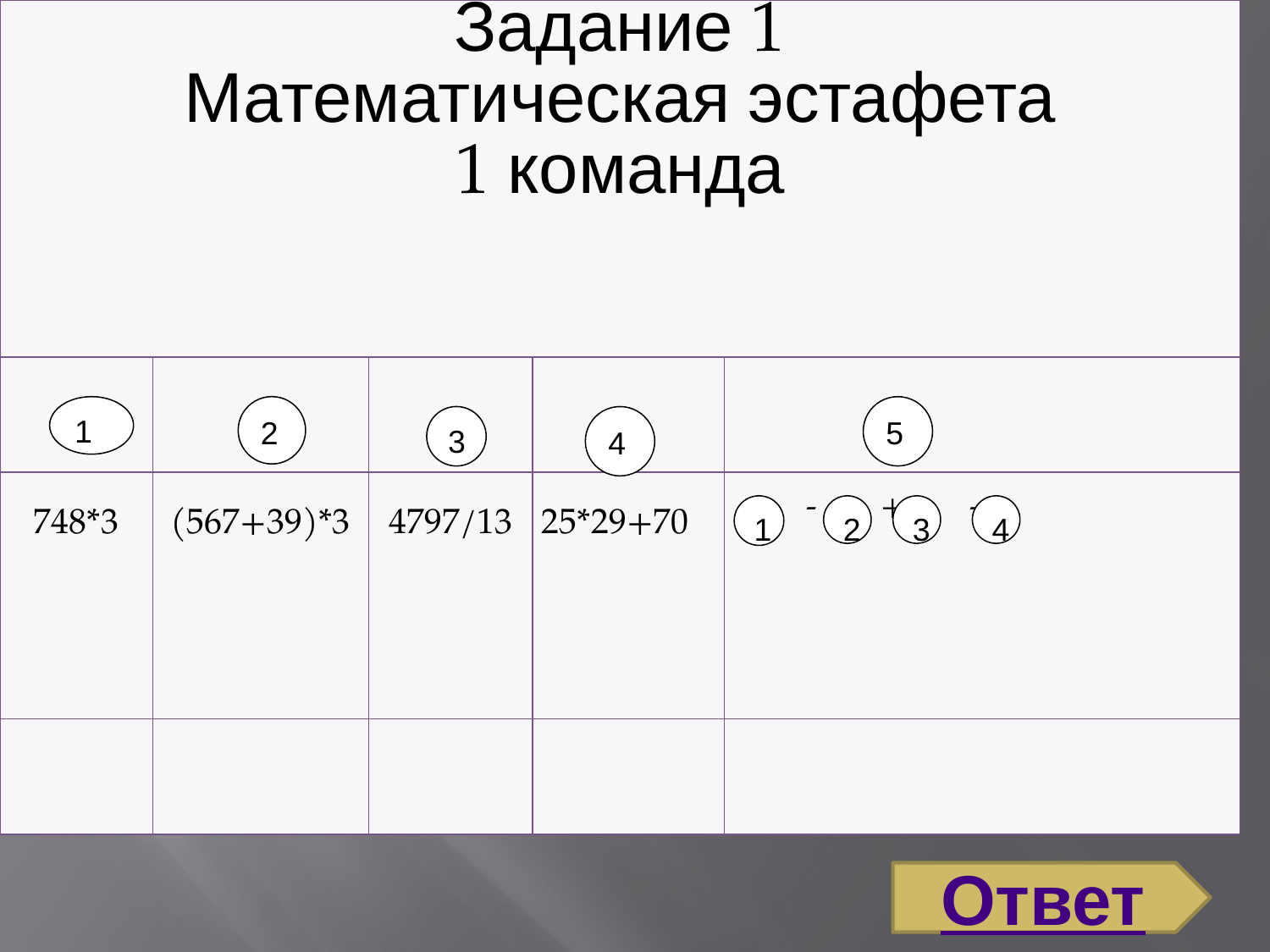

| Задание 1 Математическая эстафета 1 команда |  |  |  |  |
| --- | --- | --- | --- | --- |
|  |  |  |  |  |
| 748\*3 | (567+39)\*3 | 4797/13 | 25\*29+70 | - + - |
|  |  |  |  |  |
1
2
5
3
4
1
2
3
4
Ответ